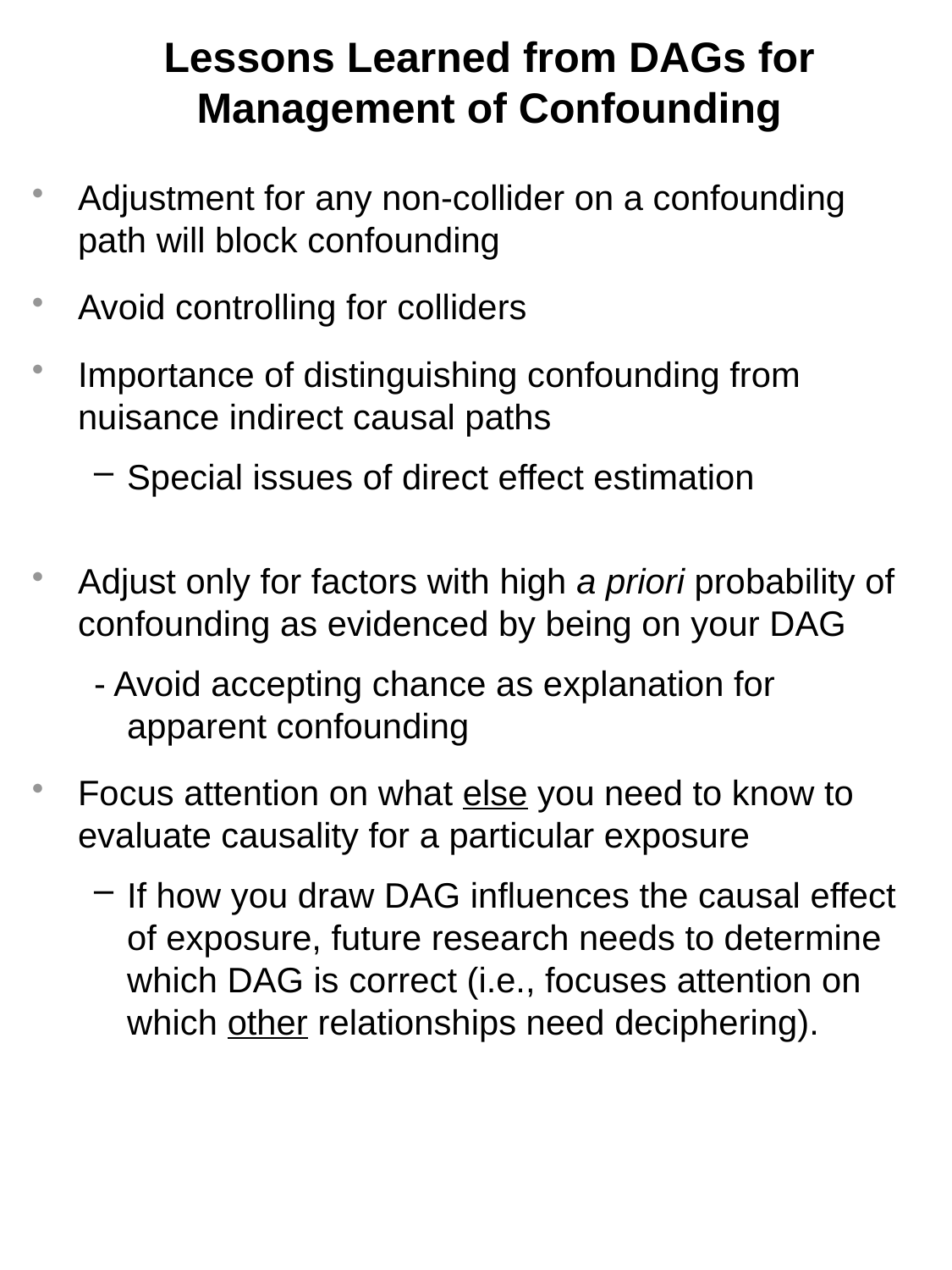

# Lessons Learned from DAGs for Management of Confounding
Adjustment for any non-collider on a confounding path will block confounding
Avoid controlling for colliders
Importance of distinguishing confounding from nuisance indirect causal paths
Special issues of direct effect estimation

Adjust only for factors with high a priori probability of confounding as evidenced by being on your DAG
- Avoid accepting chance as explanation for apparent confounding
Focus attention on what else you need to know to evaluate causality for a particular exposure
If how you draw DAG influences the causal effect of exposure, future research needs to determine which DAG is correct (i.e., focuses attention on which other relationships need deciphering).